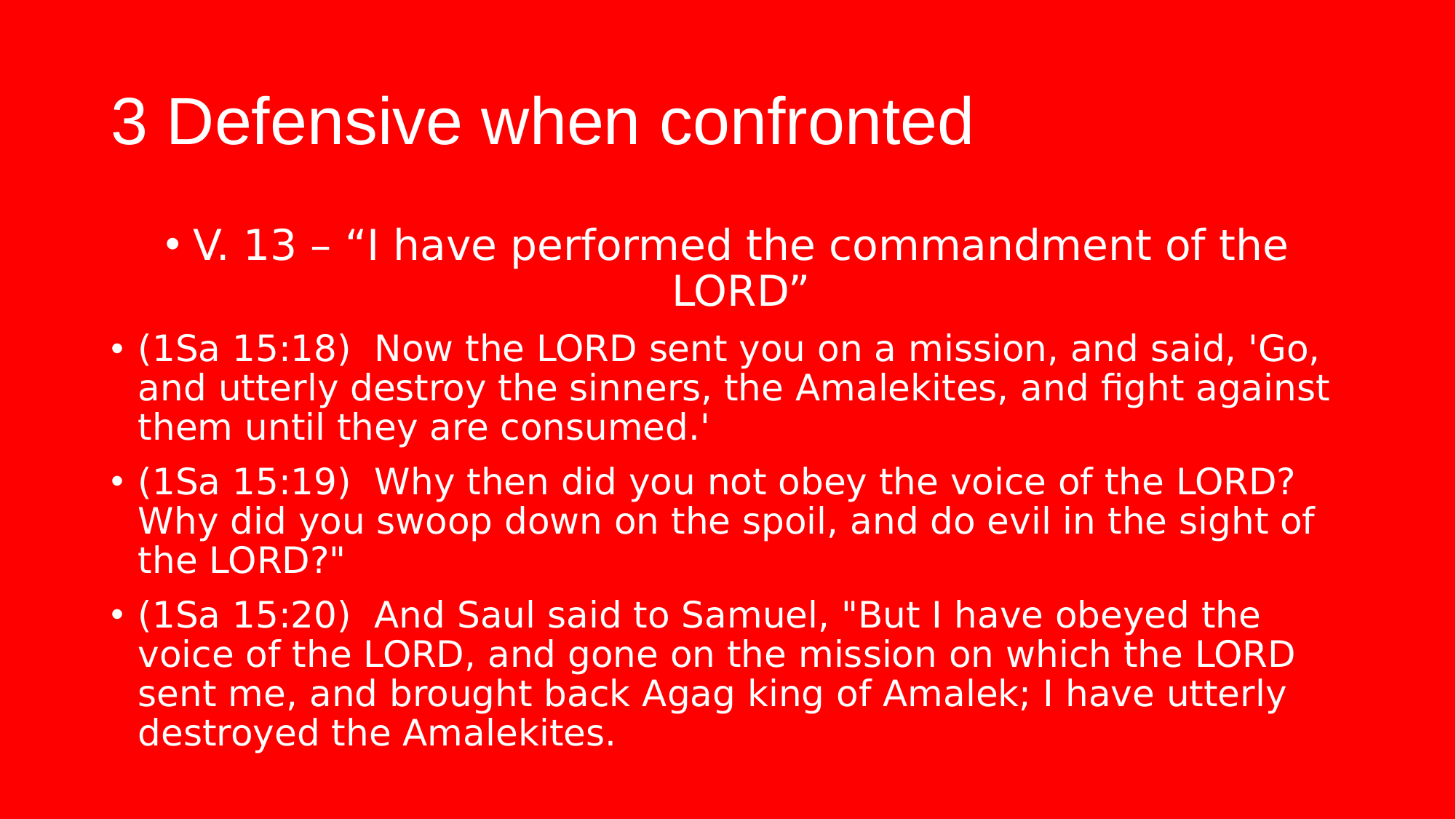

# 3 Defensive when confronted
V. 13 – “I have performed the commandment of the LORD”
(1Sa 15:18)  Now the LORD sent you on a mission, and said, 'Go, and utterly destroy the sinners, the Amalekites, and fight against them until they are consumed.'
(1Sa 15:19)  Why then did you not obey the voice of the LORD? Why did you swoop down on the spoil, and do evil in the sight of the LORD?"
(1Sa 15:20)  And Saul said to Samuel, "But I have obeyed the voice of the LORD, and gone on the mission on which the LORD sent me, and brought back Agag king of Amalek; I have utterly destroyed the Amalekites.